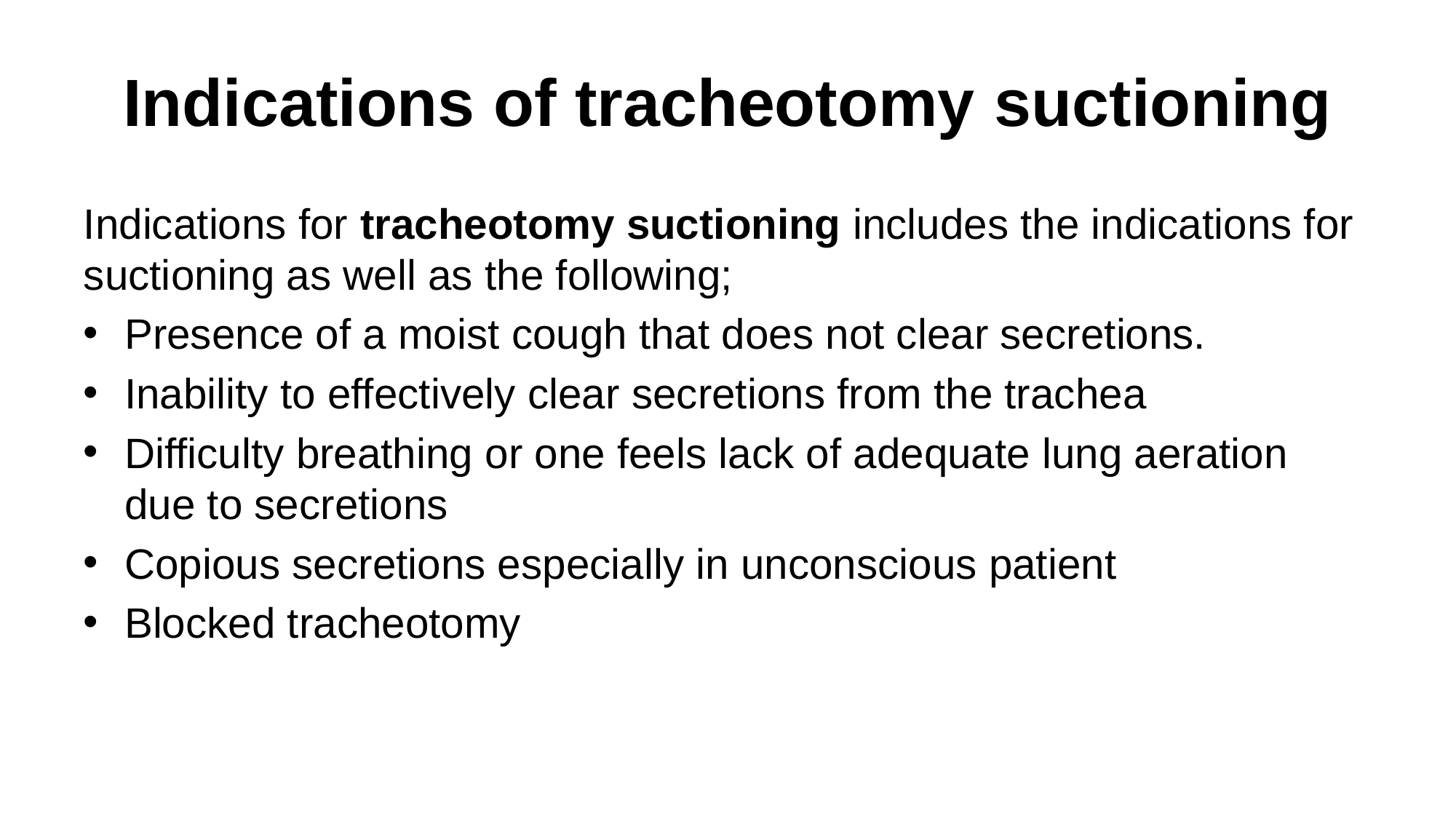

# Indications of tracheotomy suctioning
Indications for tracheotomy suctioning includes the indications for suctioning as well as the following;
Presence of a moist cough that does not clear secretions.
Inability to effectively clear secretions from the trachea
Difficulty breathing or one feels lack of adequate lung aeration due to secretions
Copious secretions especially in unconscious patient
Blocked tracheotomy